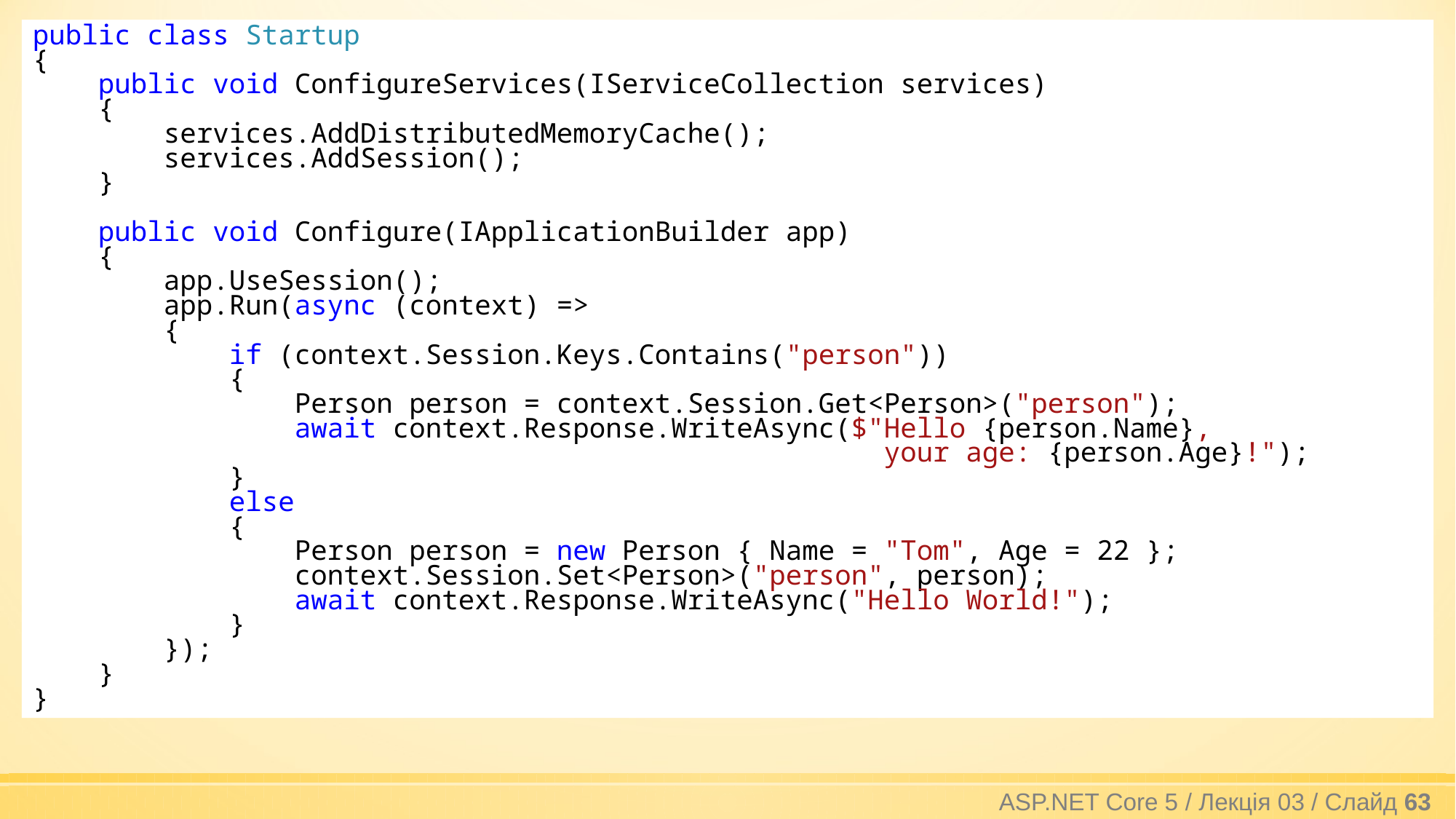

public class Startup
{
    public void ConfigureServices(IServiceCollection services)
    {
        services.AddDistributedMemoryCache();
        services.AddSession();
    }

    public void Configure(IApplicationBuilder app)
    {
        app.UseSession();
        app.Run(async (context) =>
        {
            if (context.Session.Keys.Contains("person"))
            {
                Person person = context.Session.Get<Person>("person");
                await context.Response.WriteAsync($"Hello {person.Name},
                                                    your age: {person.Age}!");
            }
            else
            {
                Person person = new Person { Name = "Tom", Age = 22 };
                context.Session.Set<Person>("person", person);
                await context.Response.WriteAsync("Hello World!");
            }
        });
    }
}
ASP.NET Core 5 / Лекція 03 / Слайд 63